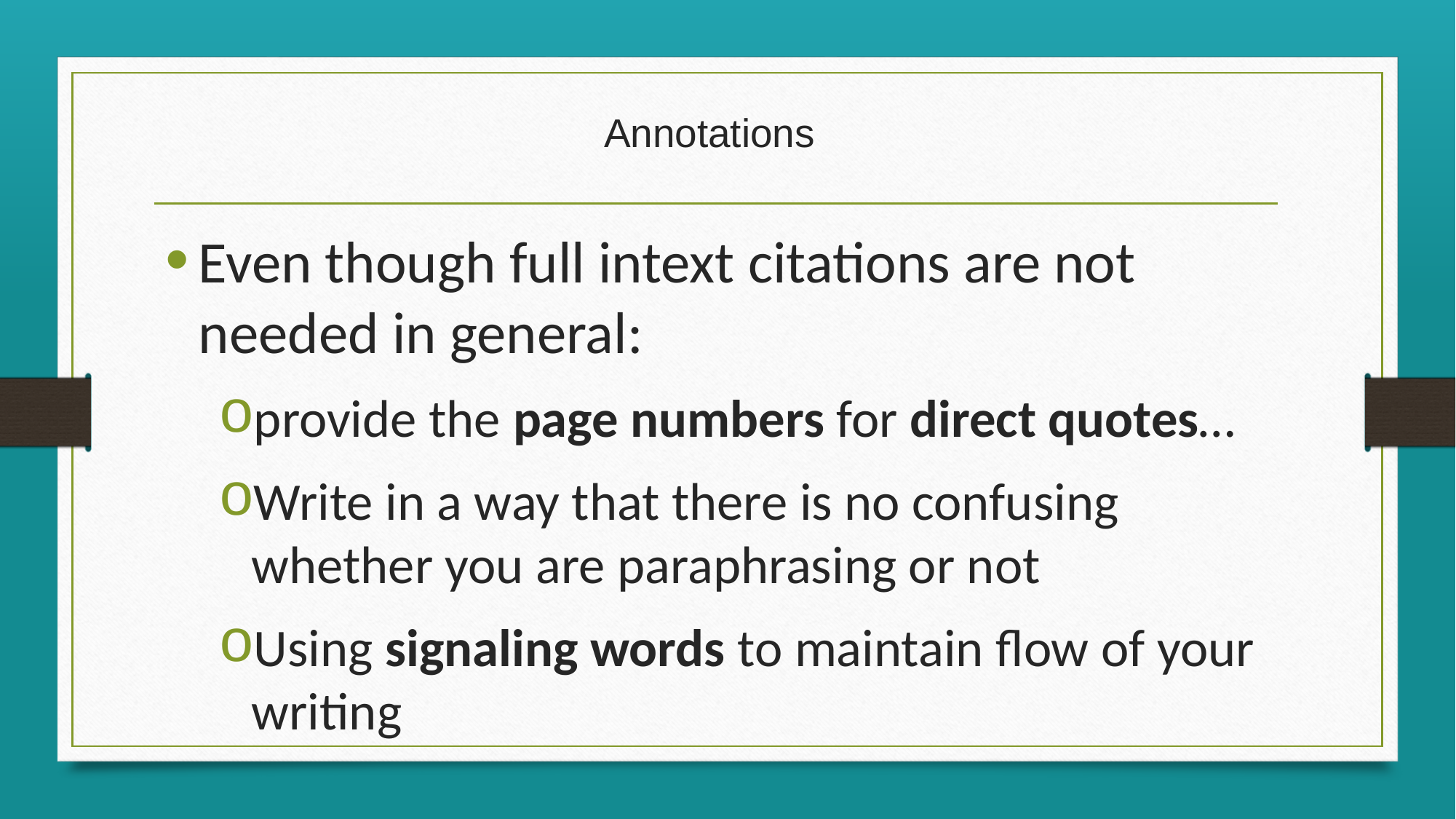

# Annotations
Even though full intext citations are not needed in general:
provide the page numbers for direct quotes…
Write in a way that there is no confusing whether you are paraphrasing or not
Using signaling words to maintain flow of your writing